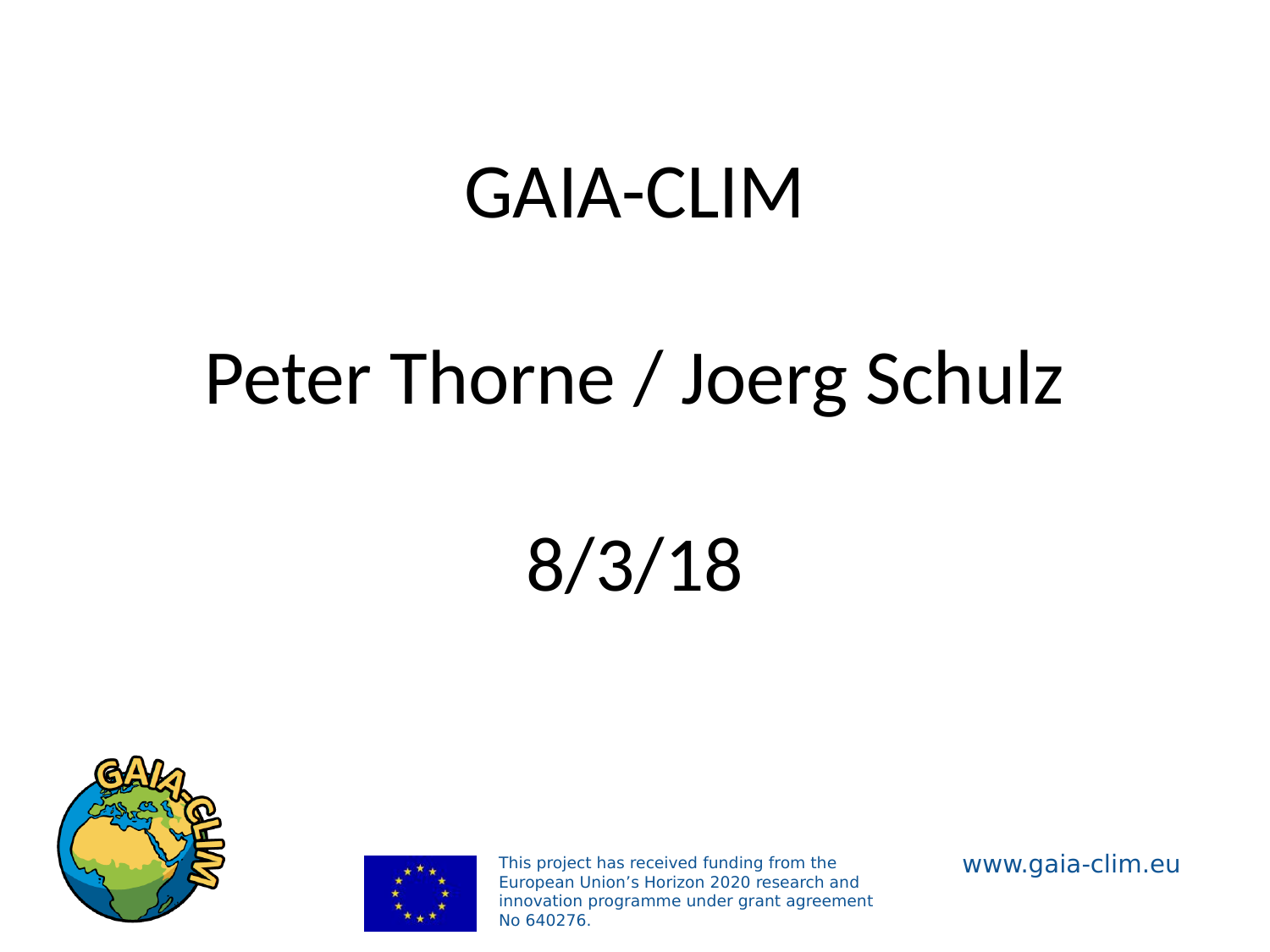

# GAIA-CLIM Peter Thorne / Joerg Schulz 8/3/18